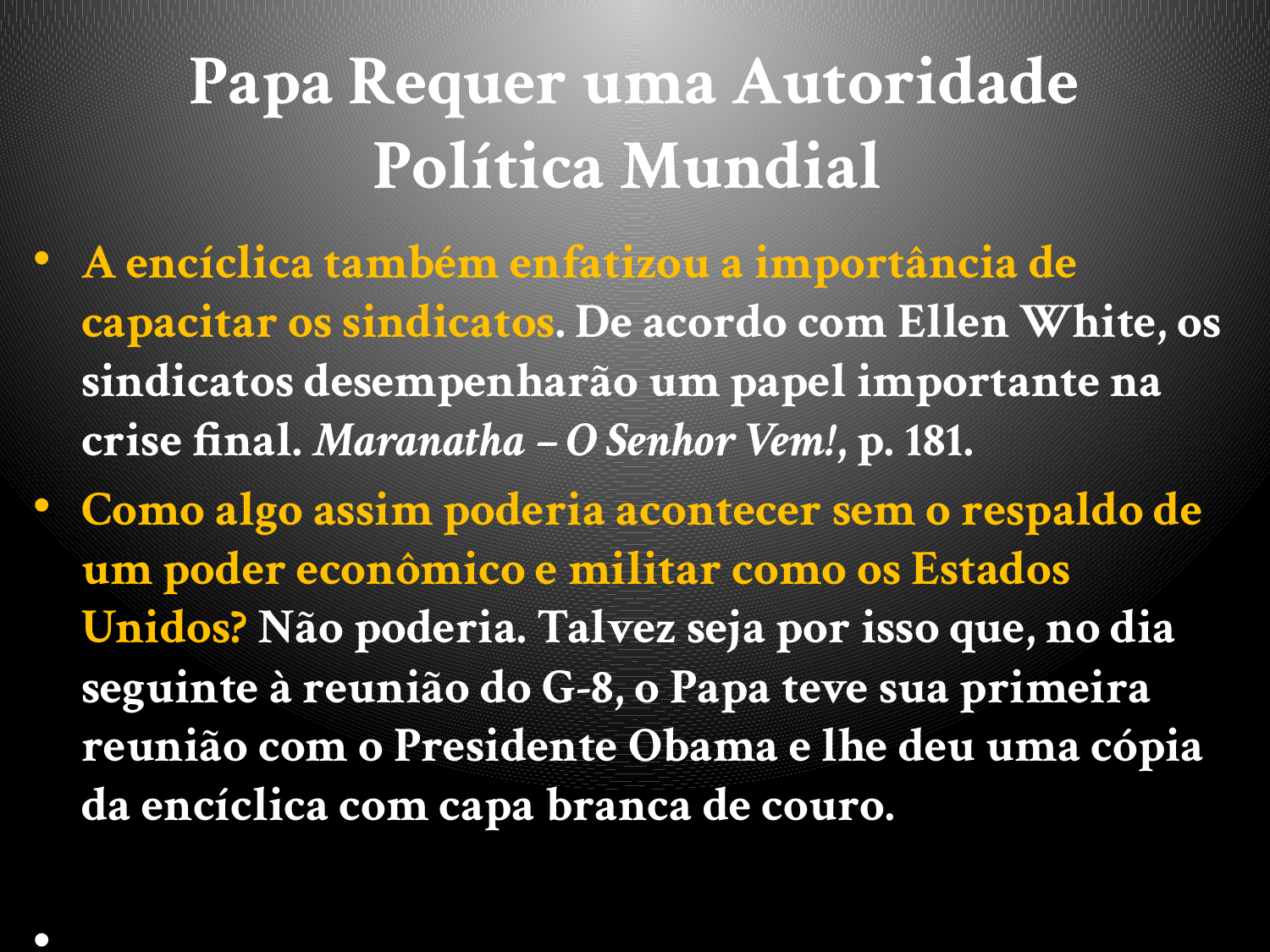

# Papa Requer uma Autoridade Política Mundial
A encíclica também enfatizou a importância de capacitar os sindicatos. De acordo com Ellen White, os sindicatos desempenharão um papel importante na crise final. Maranatha – O Senhor Vem!, p. 181.
Como algo assim poderia acontecer sem o respaldo de um poder econômico e militar como os Estados Unidos? Não poderia. Talvez seja por isso que, no dia seguinte à reunião do G-8, o Papa teve sua primeira reunião com o Presidente Obama e lhe deu uma cópia da encíclica com capa branca de couro.

.